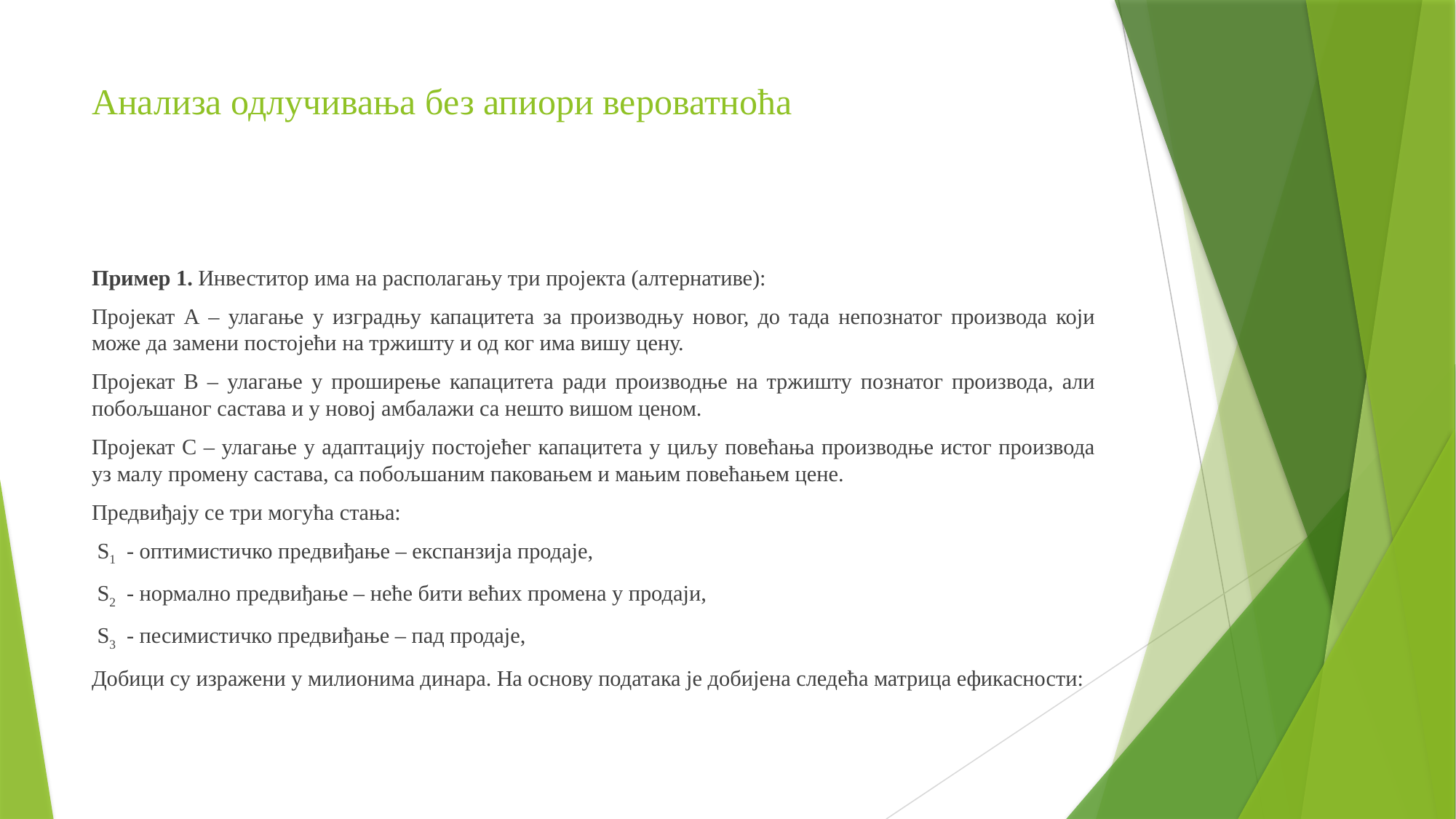

# Анализа одлучивања без апиори вероватноћа
Пример 1. Инвеститор има на располагању три пројекта (алтернативе):
Пројекат А – улагање у изградњу капацитета за производњу новог, до тада непознатог производа који може да замени постојећи на тржишту и од ког има вишу цену.
Пројекат B – улагање у проширење капацитета ради производње на тржишту познатог производа, али побољшаног састава и у новој амбалажи са нешто вишом ценом.
Пројекат С – улагање у адаптацију постојећег капацитета у циљу повећања производње истог производа уз малу промену састава, са побољшаним паковањем и мањим повећањем цене.
Предвиђају се три могућа стања:
 S1  - оптимистичко предвиђање – експанзија продаје,
 S2  - нормално предвиђање – неће бити већих промена у продаји,
 S3  - песимистичко предвиђање – пад продаје,
Добици су изражени у милионима динара. На основу података је добијена следећа матрица ефикасности: